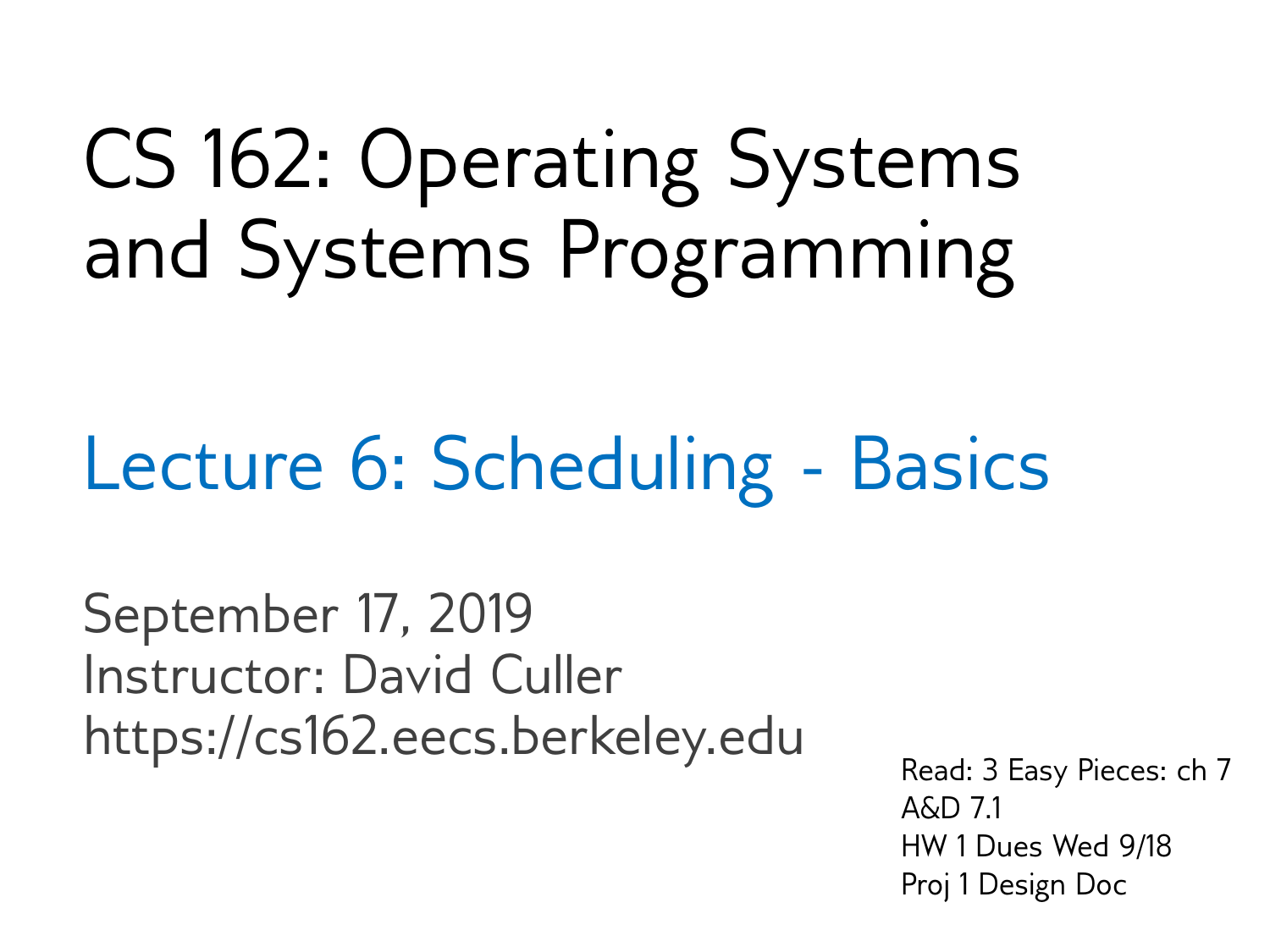

# CS 162: Operating Systems and Systems Programming
Lecture 6: Scheduling - Basics
September 17, 2019
Instructor: David Culler
https://cs162.eecs.berkeley.edu
Read: 3 Easy Pieces: ch 7
A&D 7.1
HW 1 Dues Wed 9/18
Proj 1 Design Doc